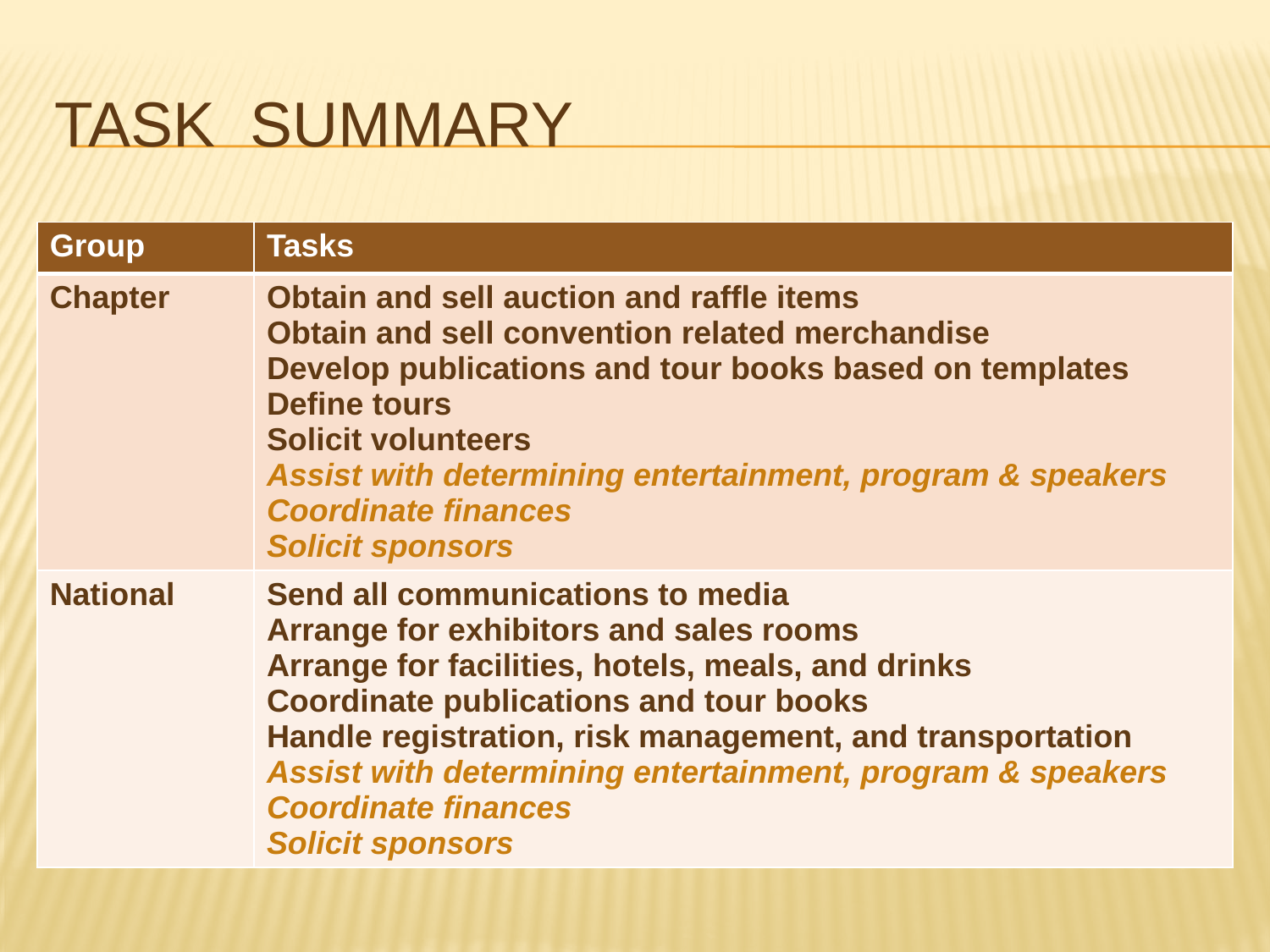

# Task  summary
| Group | Tasks |
| --- | --- |
| Chapter | Obtain and sell auction and raffle items Obtain and sell convention related merchandise Develop publications and tour books based on templates Define tours Solicit volunteers Assist with determining entertainment, program & speakers Coordinate finances Solicit sponsors |
| National | Send all communications to media Arrange for exhibitors and sales rooms Arrange for facilities, hotels, meals, and drinks Coordinate publications and tour books Handle registration, risk management, and transportation Assist with determining entertainment, program & speakers Coordinate finances Solicit sponsors |